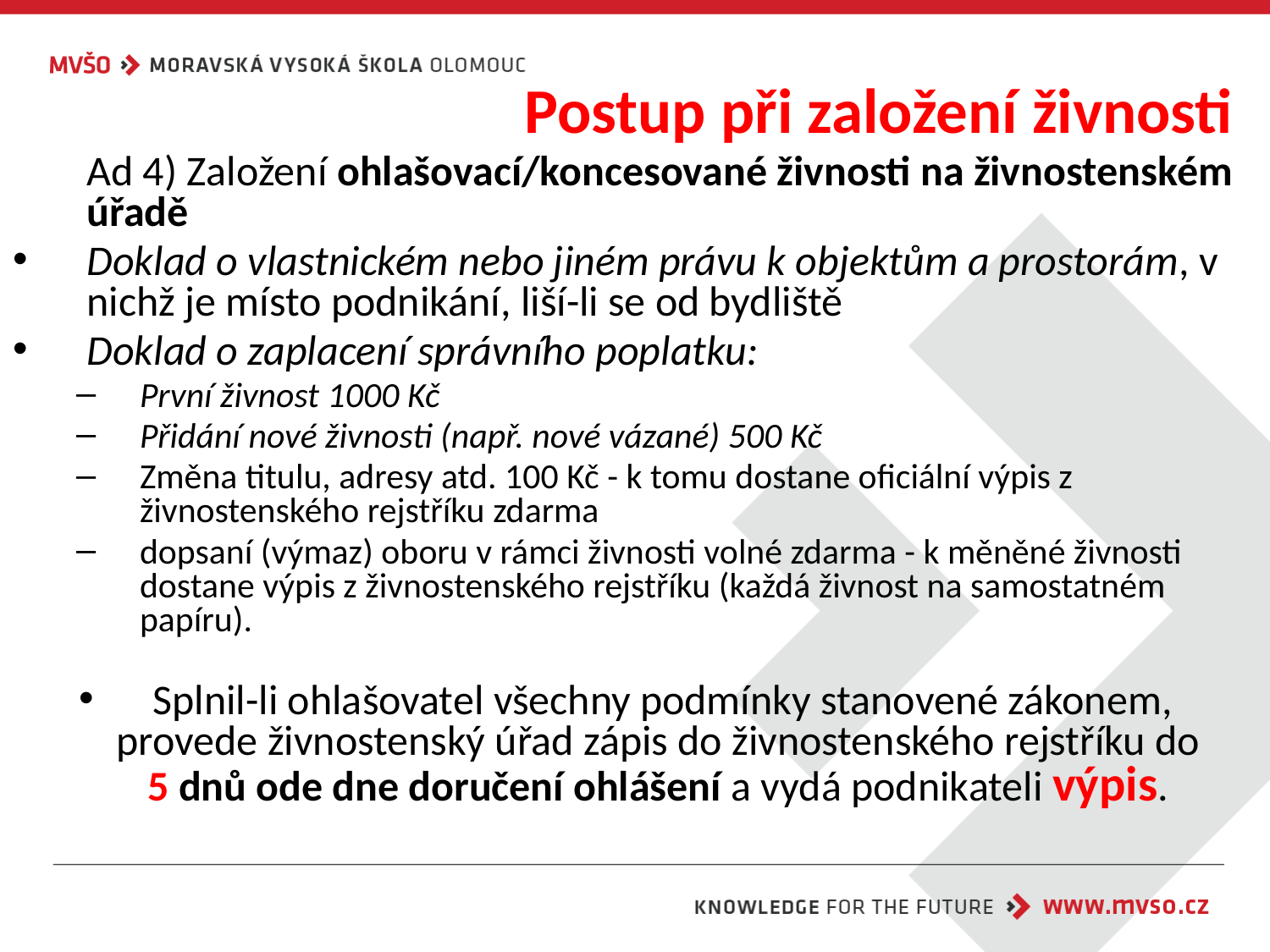

# Postup při založení živnosti
	Ad 4) Založení ohlašovací/koncesované živnosti na živnostenském úřadě
Doklad o vlastnickém nebo jiném právu k objektům a prostorám, v nichž je místo podnikání, liší-li se od bydliště
Doklad o zaplacení správního poplatku:
První živnost 1000 Kč
Přidání nové živnosti (např. nové vázané) 500 Kč
Změna titulu, adresy atd. 100 Kč - k tomu dostane oficiální výpis z živnostenského rejstříku zdarma
dopsaní (výmaz) oboru v rámci živnosti volné zdarma - k měněné živnosti dostane výpis z živnostenského rejstříku (každá živnost na samostatném papíru).
Splnil-li ohlašovatel všechny podmínky stanovené zákonem, provede živnostenský úřad zápis do živnostenského rejstříku do
5 dnů ode dne doručení ohlášení a vydá podnikateli výpis.